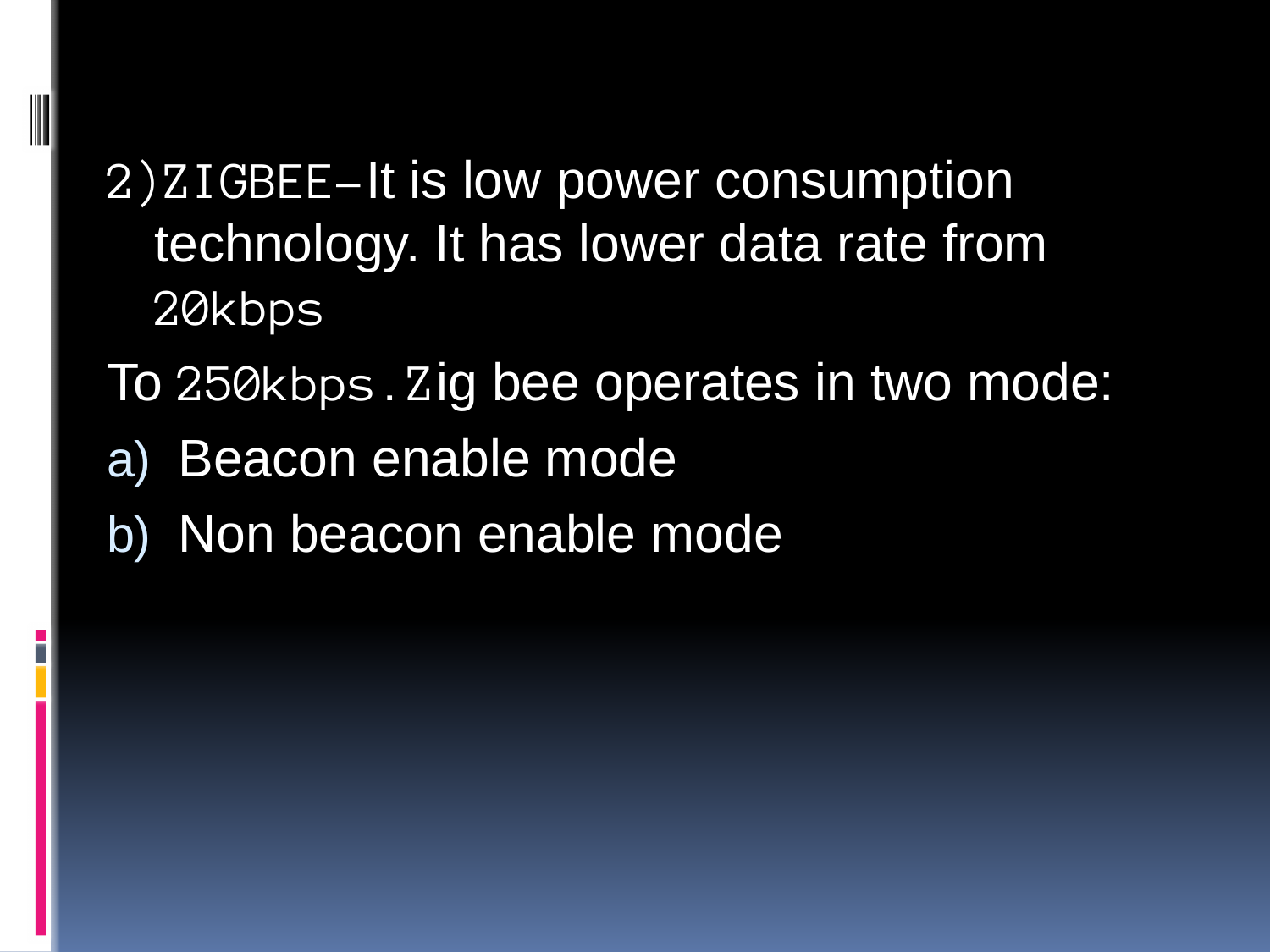

2)ZIGBEE-It is low power consumption technology. It has lower data rate from 20kbps
To 250kbps.Zig bee operates in two mode:
Beacon enable mode
Non beacon enable mode